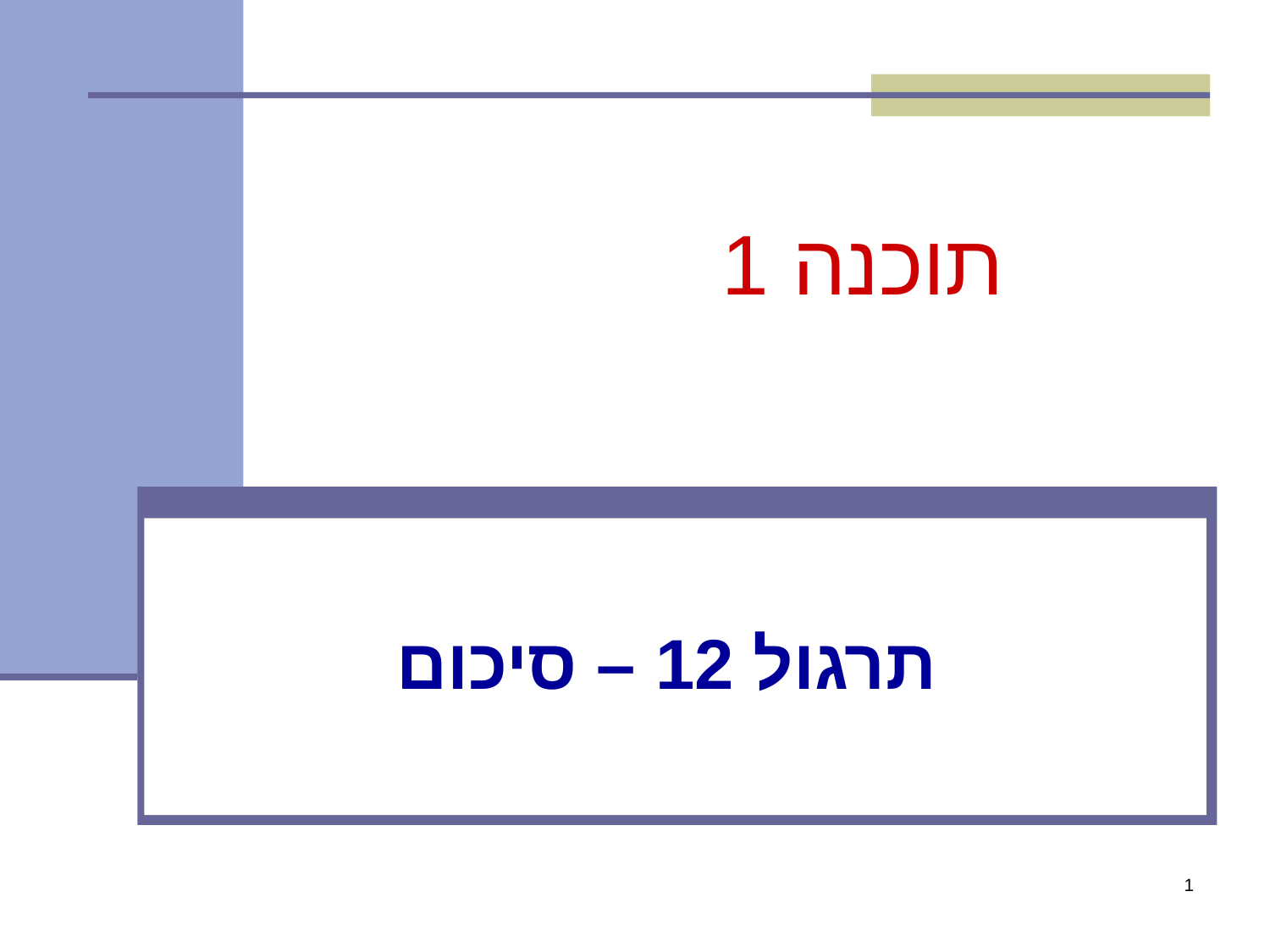

# תוכנה 1
תרגול 12 – סיכום
1